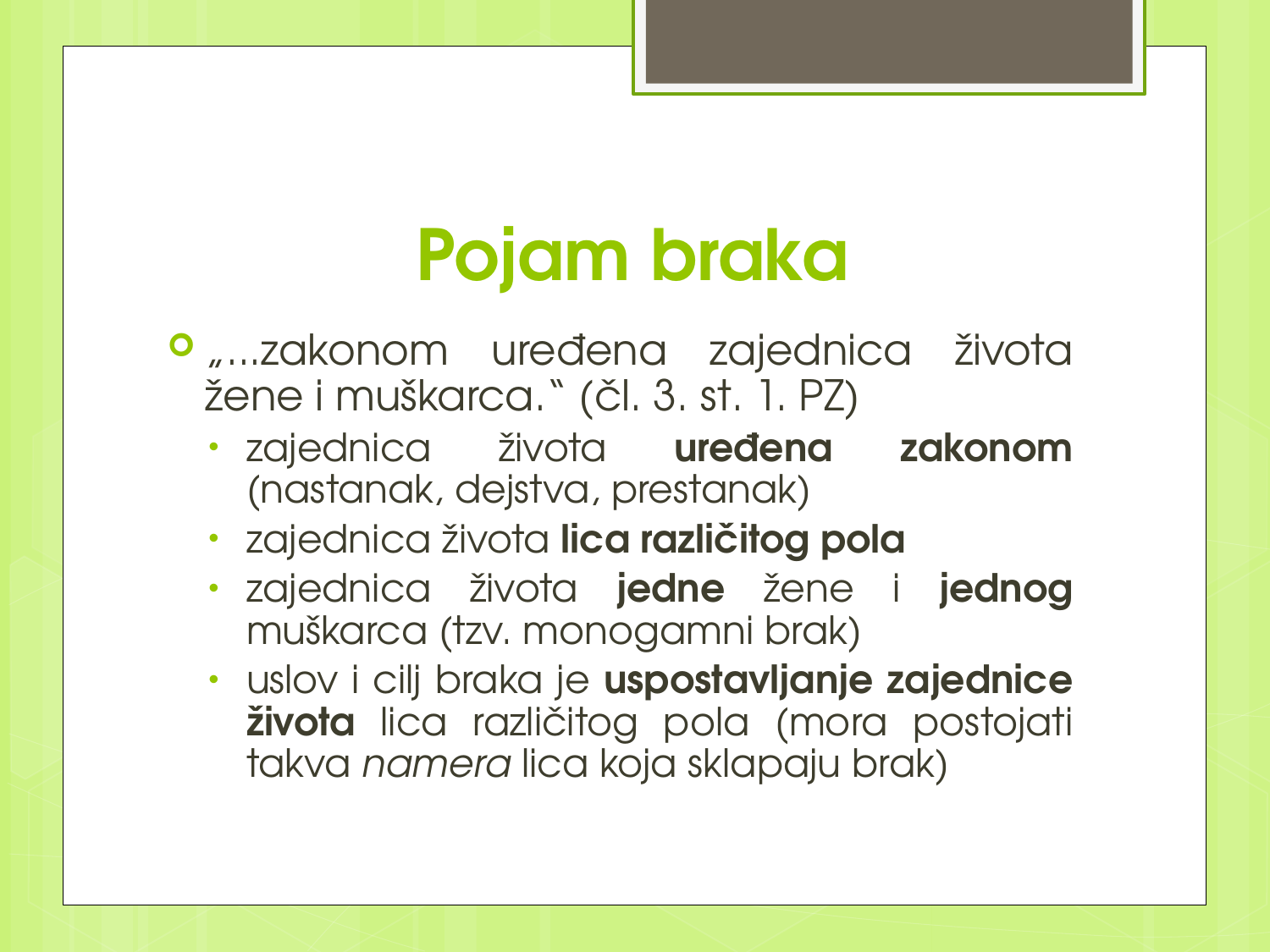

# Pojam braka
„...zakonom uređena zajednica života žene i muškarca.“ (čl. 3. st. 1. PZ)
zajednica života uređena zakonom (nastanak, dejstva, prestanak)
zajednica života lica različitog pola
zajednica života jedne žene i jednog muškarca (tzv. monogamni brak)
uslov i cilj braka je uspostavljanje zajednice života lica različitog pola (mora postojati takva namera lica koja sklapaju brak)